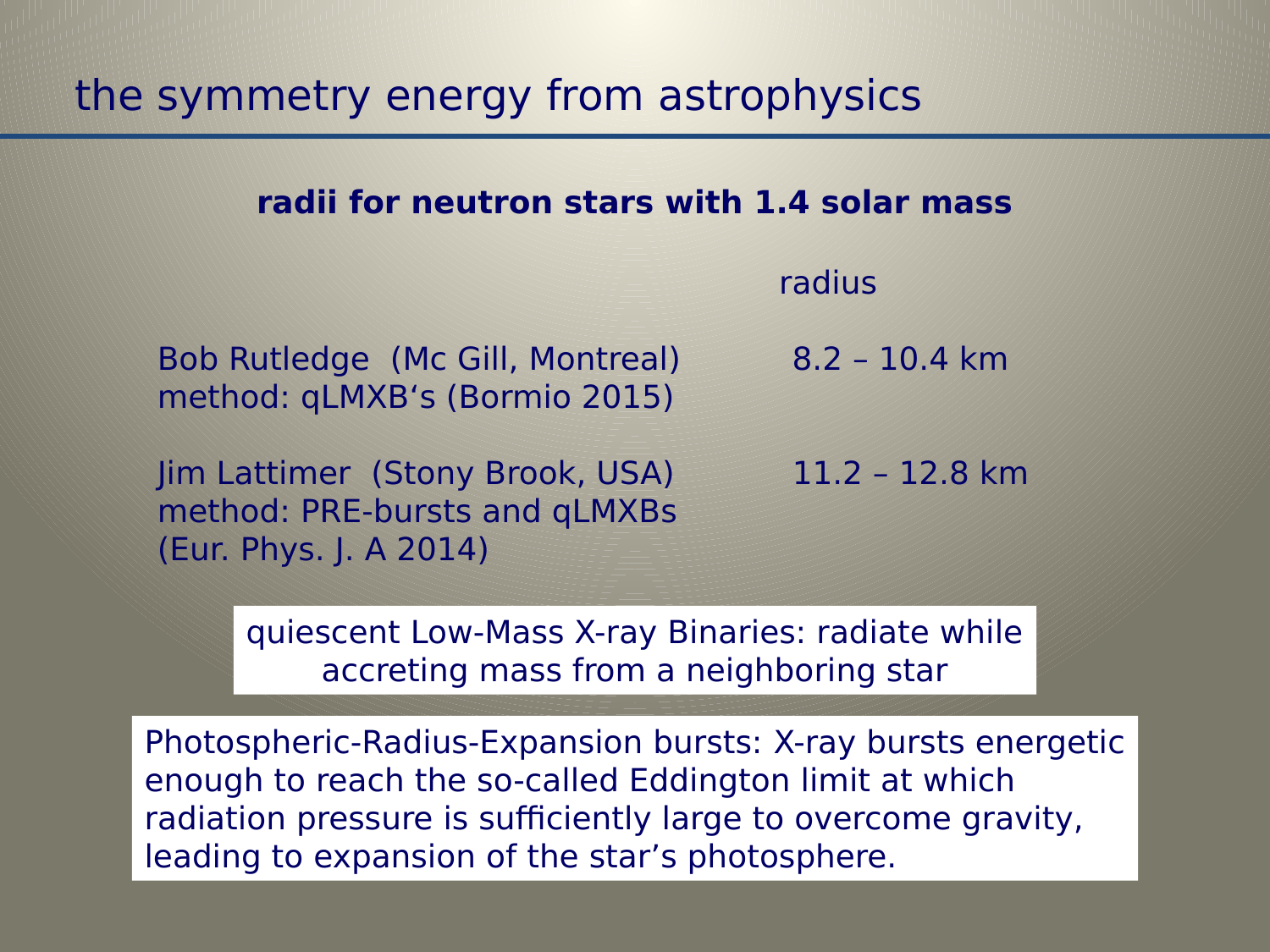

the symmetry energy from astrophysics
radii for neutron stars with 1.4 solar mass
                                              radius

Bob Rutledge  (Mc Gill, Montreal)           8.2 – 10.4 km
method: qLMXB‘s (Bormio 2015)

Jim Lattimer  (Stony Brook, USA)        	11.2 – 12.8 km
method: PRE-bursts and qLMXBs
(Eur. Phys. J. A 2014)
quiescent Low-Mass X-ray Binaries: radiate while
accreting mass from a neighboring star
Photospheric-Radius-Expansion bursts: X-ray bursts energetic
enough to reach the so-called Eddington limit at which
radiation pressure is sufficiently large to overcome gravity,
leading to expansion of the star’s photosphere.